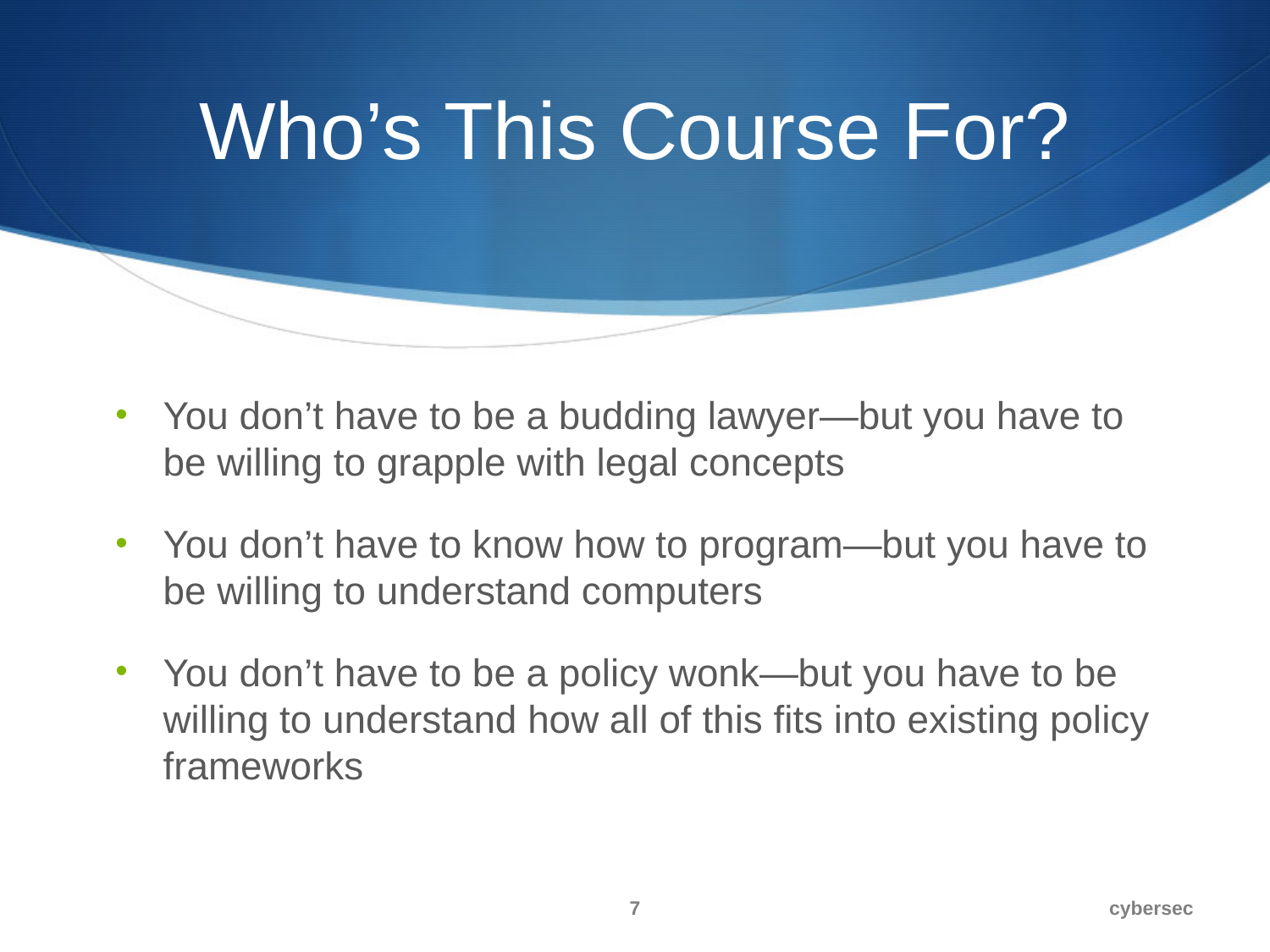

# Who’s This Course For?
You don’t have to be a budding lawyer—but you have to be willing to grapple with legal concepts
You don’t have to know how to program—but you have to be willing to understand computers
You don’t have to be a policy wonk—but you have to be willing to understand how all of this fits into existing policy frameworks
7
cybersec